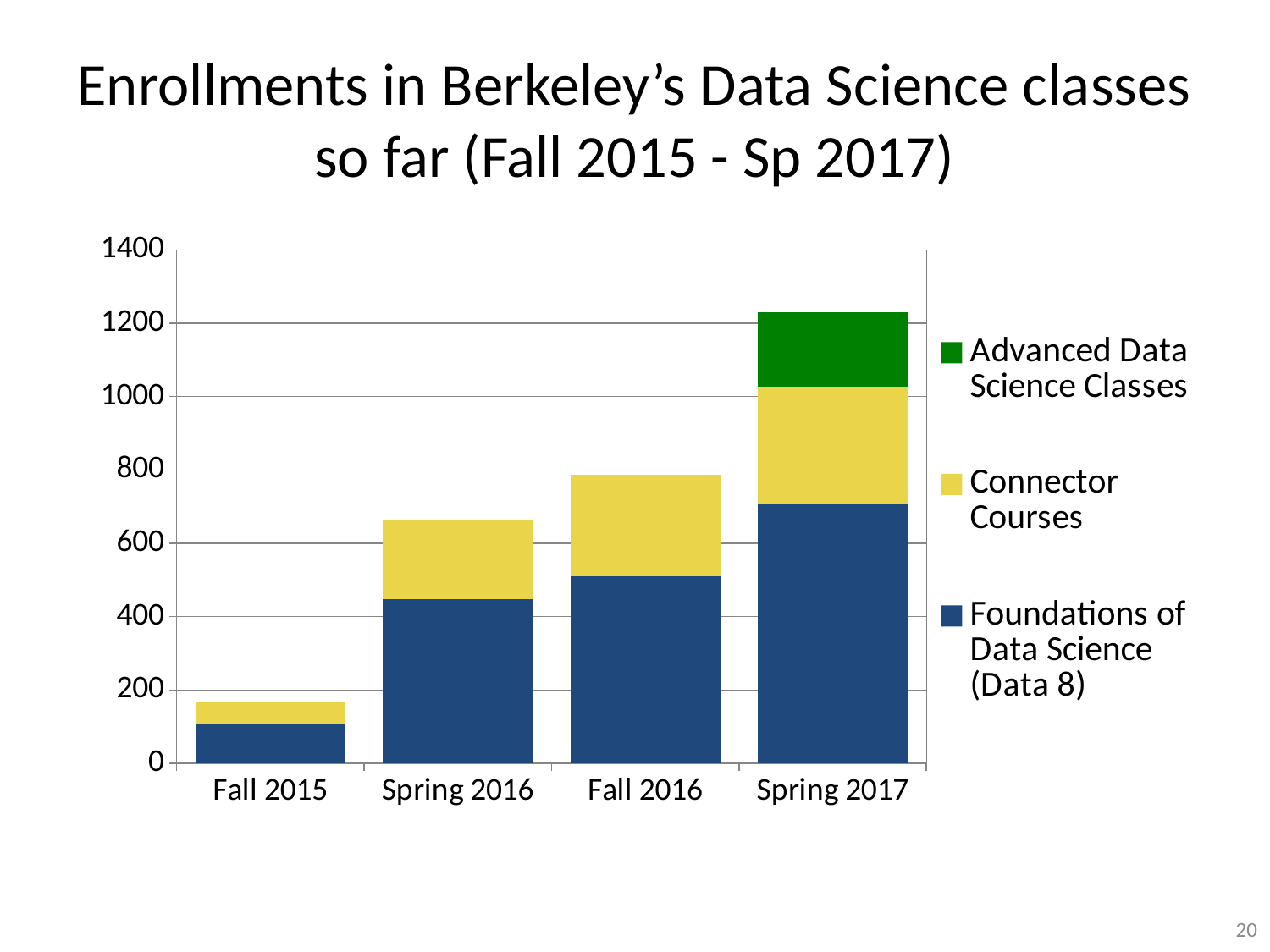

# Enrollments in Berkeley’s Data Science classes so far (Fall 2015 - Sp 2017)

### Chart

| Category | Foundations of Data Science (Data 8) | Connector Courses | Advanced Data Science Classes |
|---|---|---|---|
| Fall 2015 | 109.0 | 59.0 | 0.0 |
| Spring 2016 | 447.0 | 217.0 | 0.0 |
| Fall 2016 | 509.0 | 277.0 | 0.0 |
| Spring 2017 | 706.0 | 322.0 | 201.0 |
20